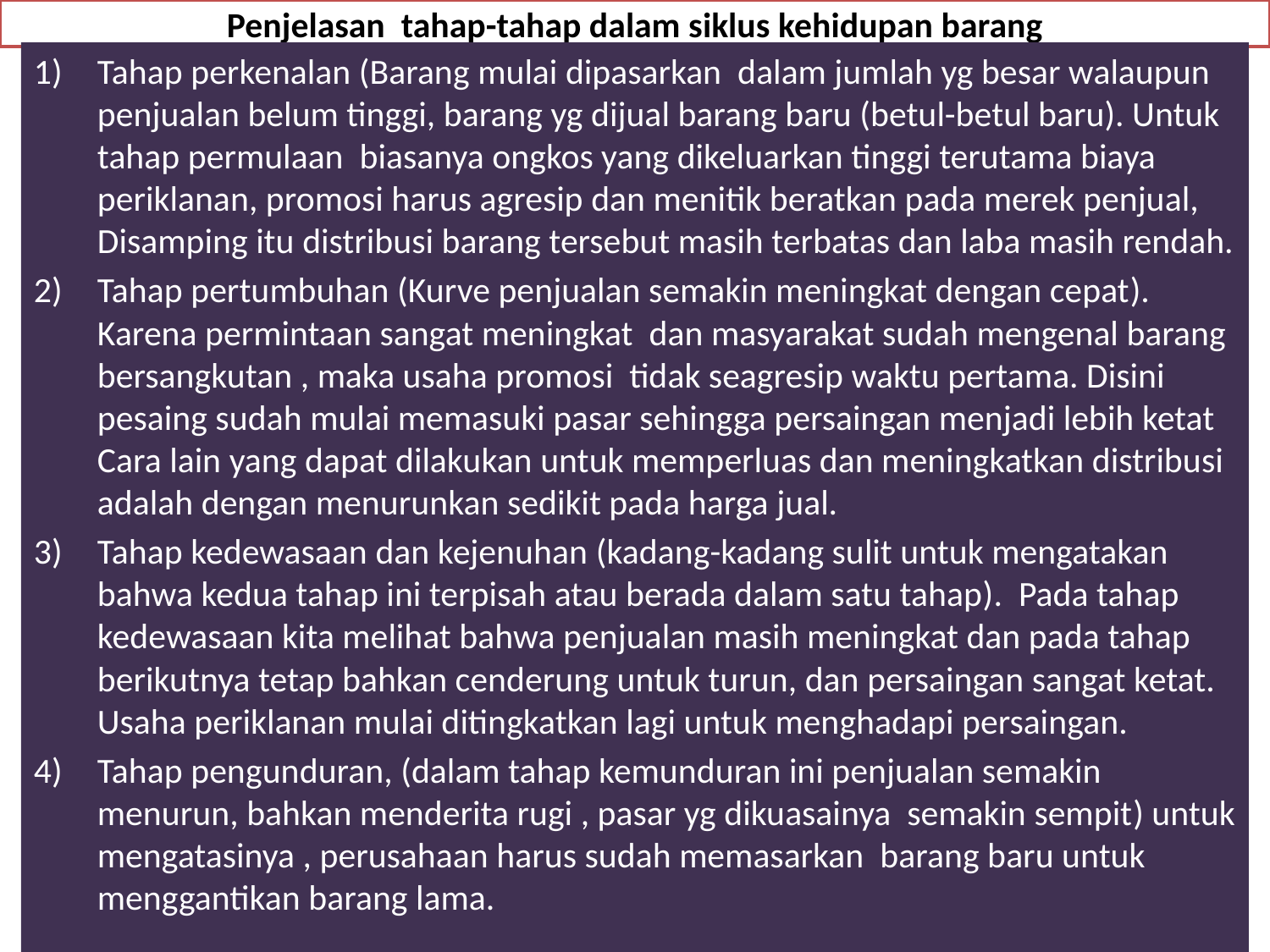

# Penjelasan  tahap-tahap dalam siklus kehidupan barang
Tahap perkenalan (Barang mulai dipasarkan  dalam jumlah yg besar walaupun penjualan belum tinggi, barang yg dijual barang baru (betul-betul baru). Untuk tahap permulaan  biasanya ongkos yang dikeluarkan tinggi terutama biaya periklanan, promosi harus agresip dan menitik beratkan pada merek penjual, Disamping itu distribusi barang tersebut masih terbatas dan laba masih rendah.
Tahap pertumbuhan (Kurve penjualan semakin meningkat dengan cepat). Karena permintaan sangat meningkat  dan masyarakat sudah mengenal barang bersangkutan , maka usaha promosi  tidak seagresip waktu pertama. Disini pesaing sudah mulai memasuki pasar sehingga persaingan menjadi lebih ketat Cara lain yang dapat dilakukan untuk memperluas dan meningkatkan distribusi  adalah dengan menurunkan sedikit pada harga jual.
Tahap kedewasaan dan kejenuhan (kadang-kadang sulit untuk mengatakan bahwa kedua tahap ini terpisah atau berada dalam satu tahap).  Pada tahap kedewasaan kita melihat bahwa penjualan masih meningkat dan pada tahap berikutnya tetap bahkan cenderung untuk turun, dan persaingan sangat ketat. Usaha periklanan mulai ditingkatkan lagi untuk menghadapi persaingan.
Tahap pengunduran, (dalam tahap kemunduran ini penjualan semakin menurun, bahkan menderita rugi , pasar yg dikuasainya  semakin sempit) untuk mengatasinya , perusahaan harus sudah memasarkan  barang baru untuk menggantikan barang lama.